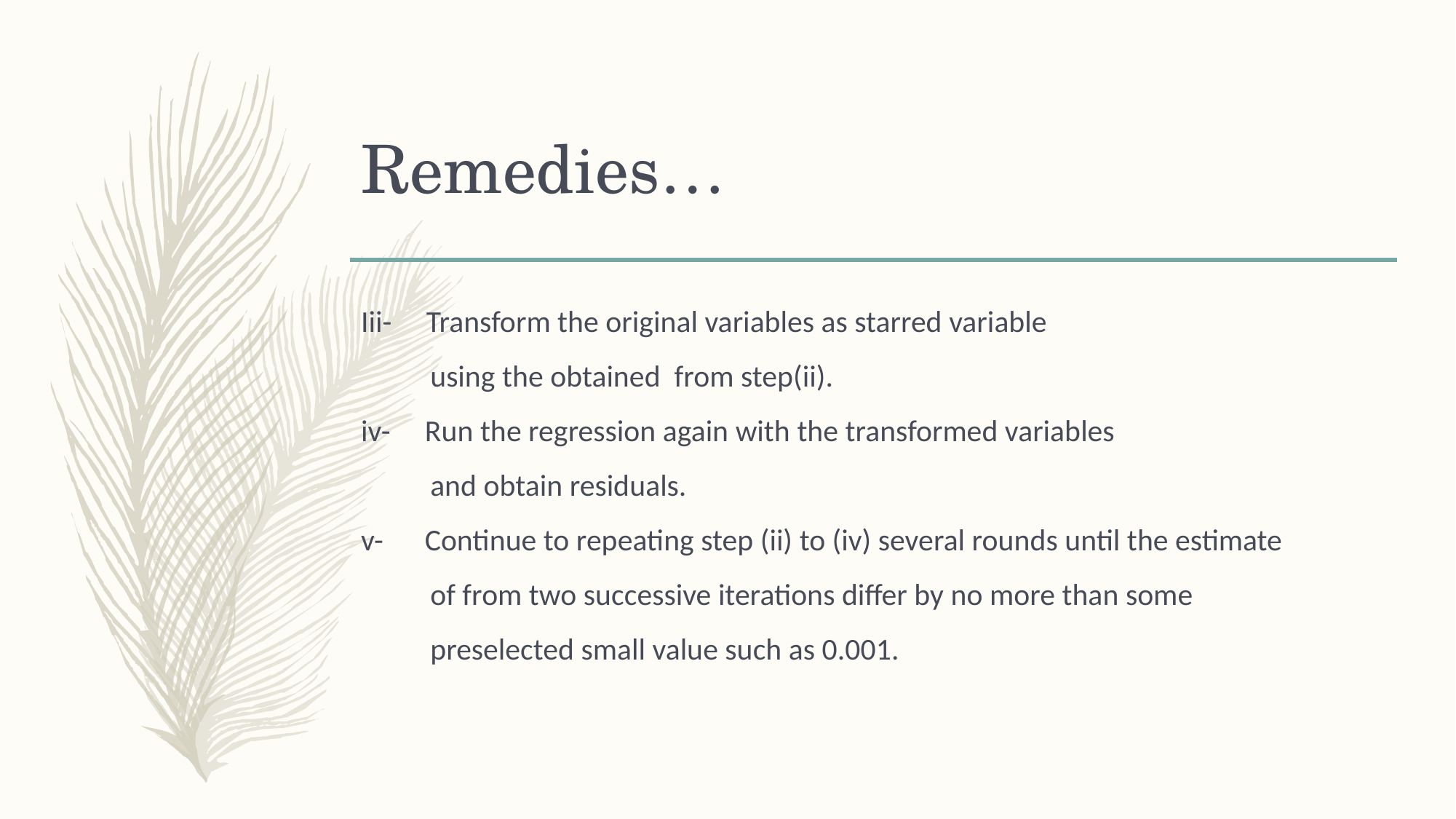

# Remedies…
Iii-     Transform the original variables as starred variable
          using the obtained  from step(ii).
iv-     Run the regression again with the transformed variables
          and obtain residuals.
v-      Continue to repeating step (ii) to (iv) several rounds until the estimate
          of from two successive iterations differ by no more than some
          preselected small value such as 0.001.